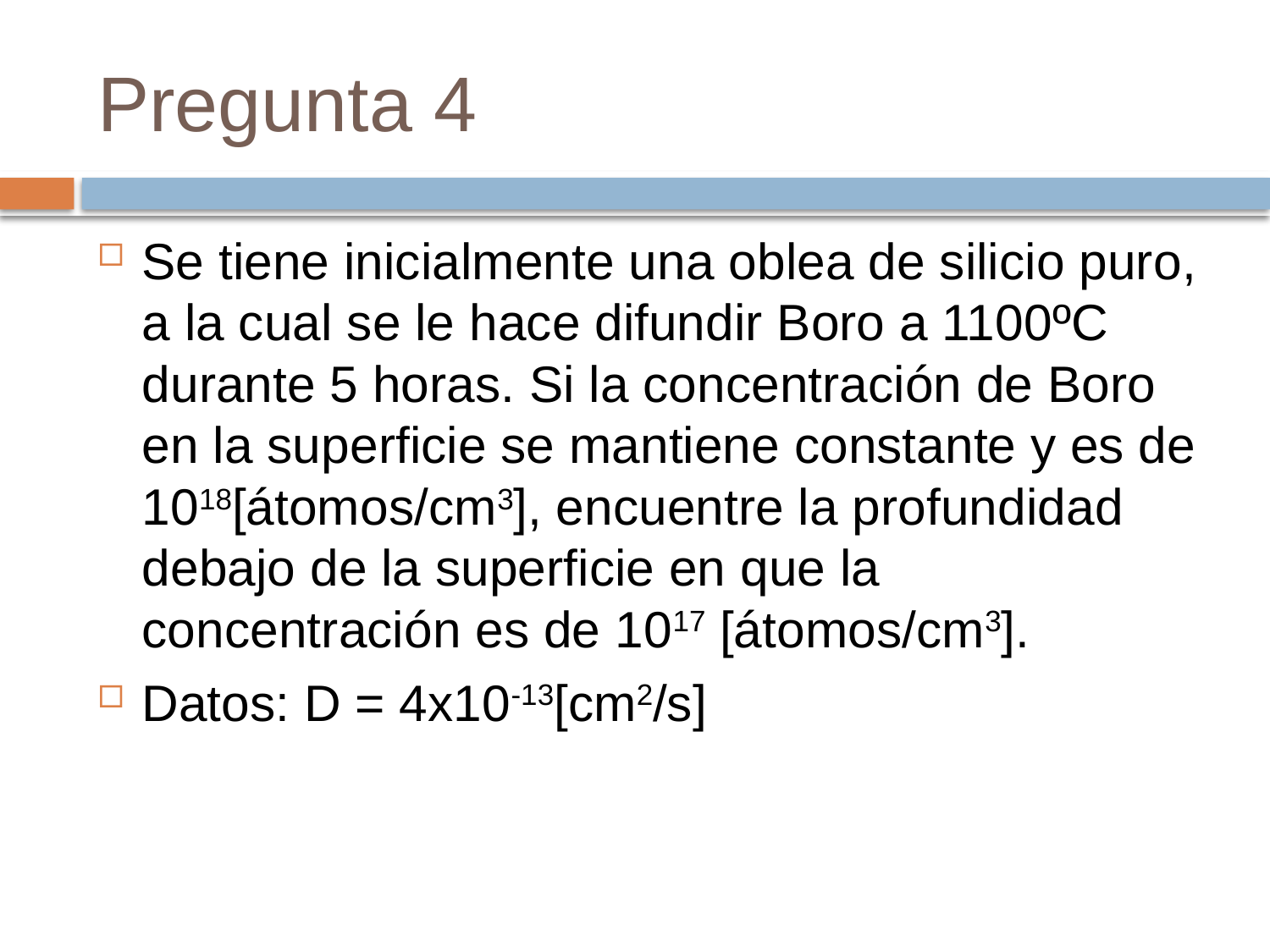

# Pregunta 4
Se tiene inicialmente una oblea de silicio puro, a la cual se le hace difundir Boro a 1100ºC durante 5 horas. Si la concentración de Boro en la superficie se mantiene constante y es de 1018[átomos/cm3], encuentre la profundidad debajo de la superficie en que la concentración es de 1017 [átomos/cm3].
Datos: D = 4x10-13[cm2/s]